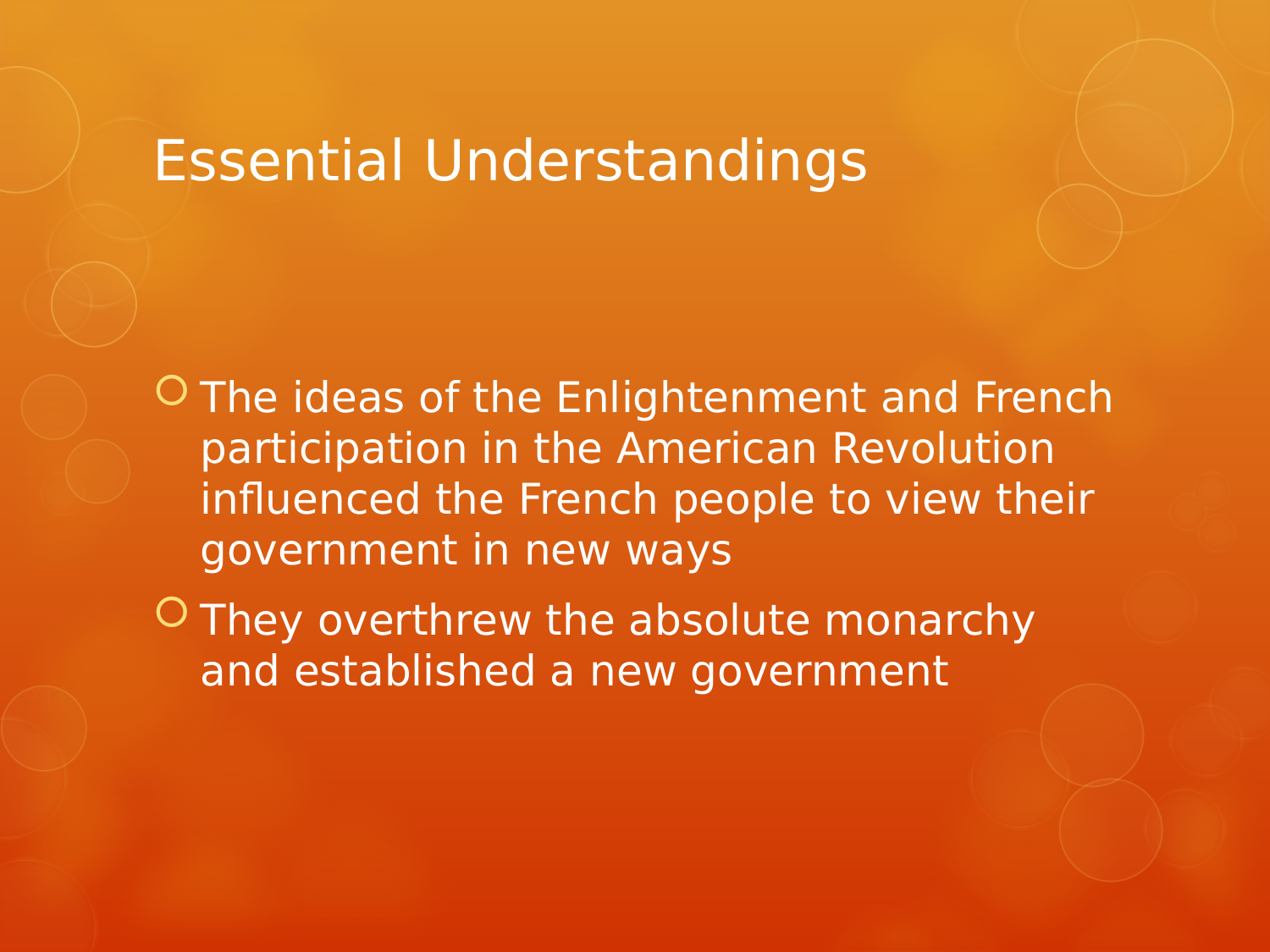

# Essential Understandings
The ideas of the Enlightenment and French participation in the American Revolution influenced the French people to view their government in new ways
They overthrew the absolute monarchy and established a new government